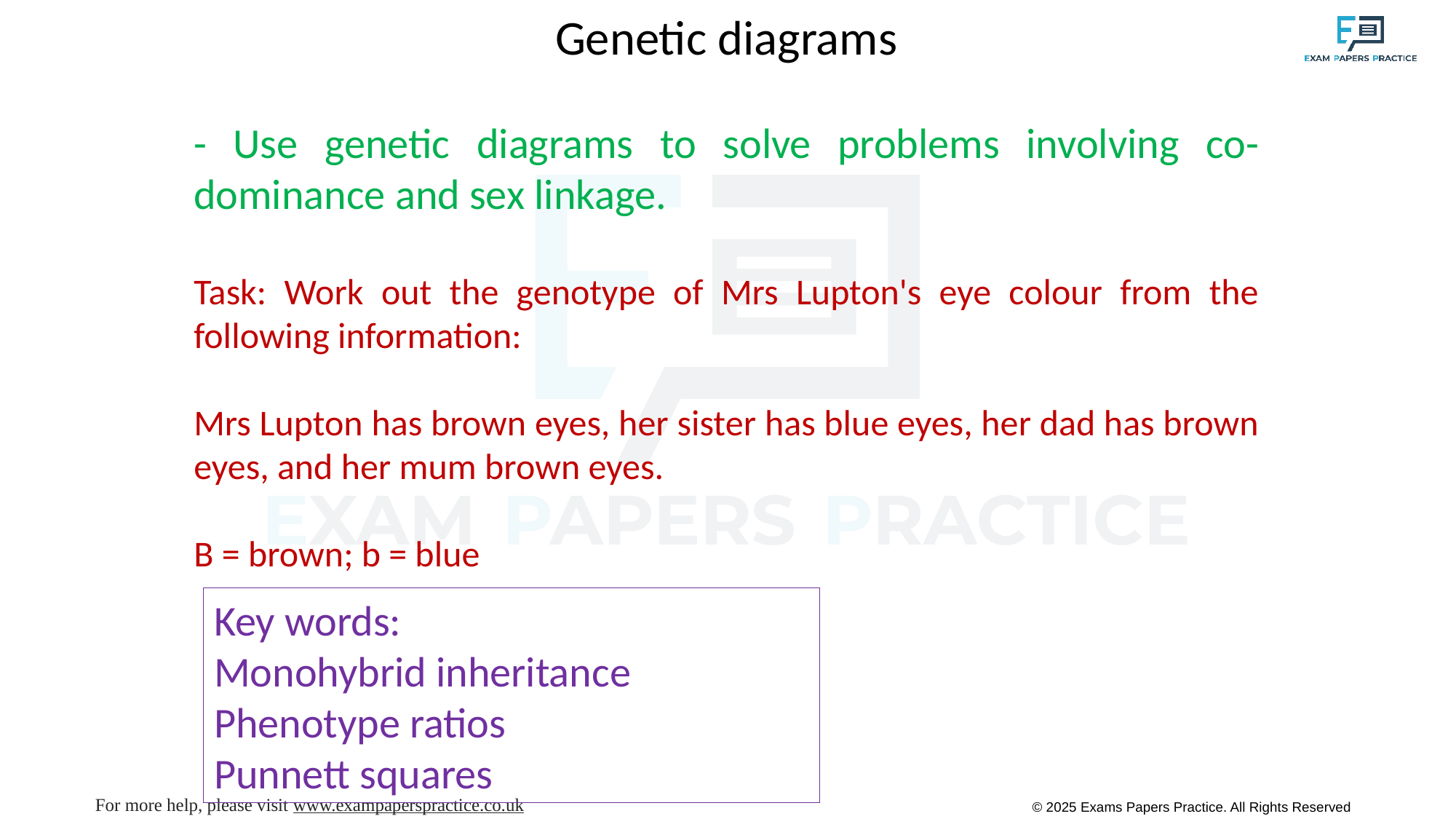

Genetic diagrams

- Use genetic diagrams to solve problems involving co-dominance and sex linkage.

Task: Work out the genotype of Mrs Lupton's eye colour from the following information:

Mrs Lupton has brown eyes, her sister has blue eyes, her dad has brown eyes, and her mum brown eyes.

B = brown; b = blue

Key words:
Monohybrid inheritance
Phenotype ratios
Punnett squares